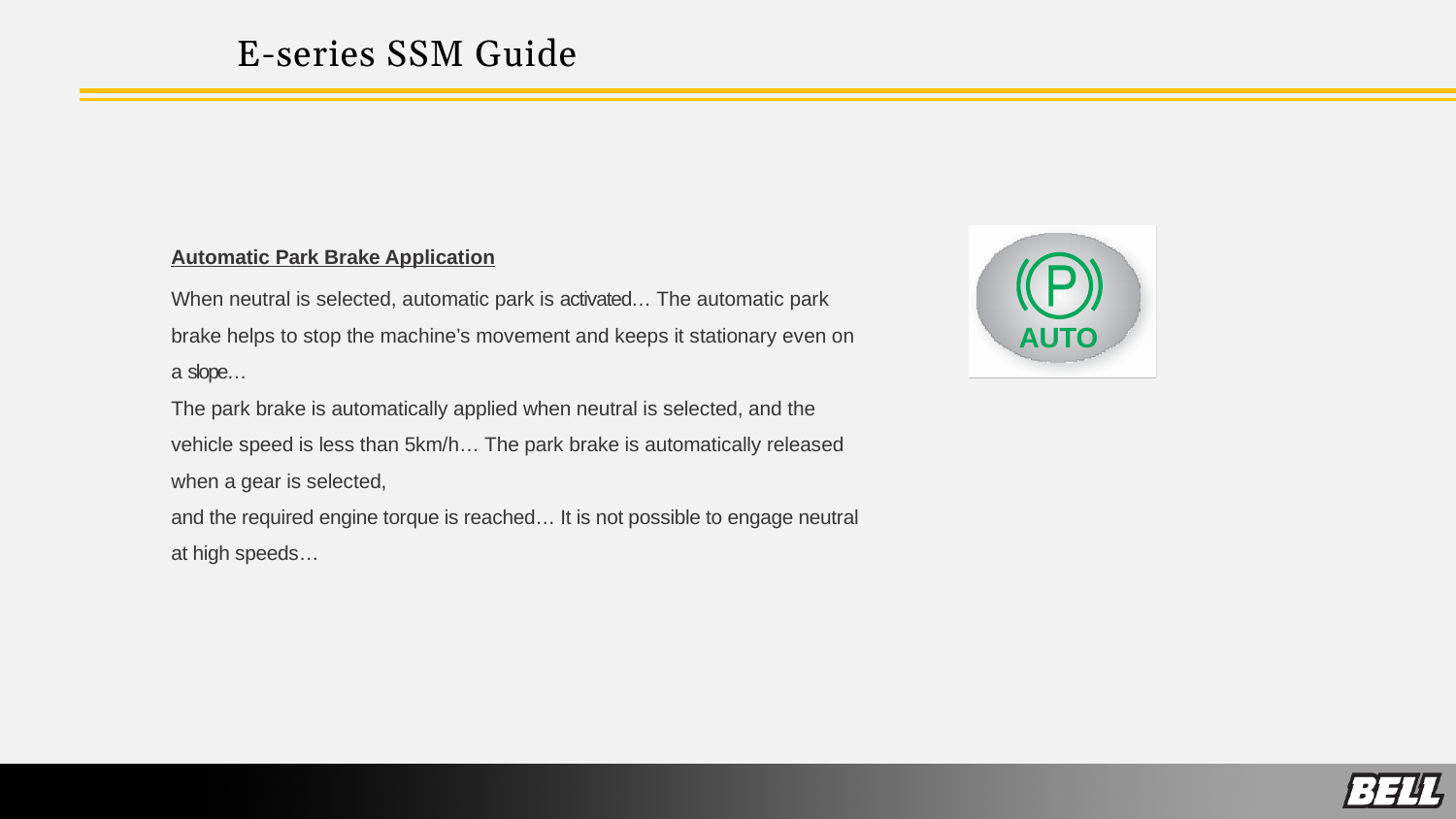

E-series SSM Guide
Automatic Park Brake Application
When neutral is selected, automatic park is activated… The automatic park brake helps to stop the machine’s movement and keeps it stationary even on a slope…
The park brake is automatically applied when neutral is selected, and the vehicle speed is less than 5km/h… The park brake is automatically released when a gear is selected,
and the required engine torque is reached… It is not possible to engage neutral at high speeds…

AUTO